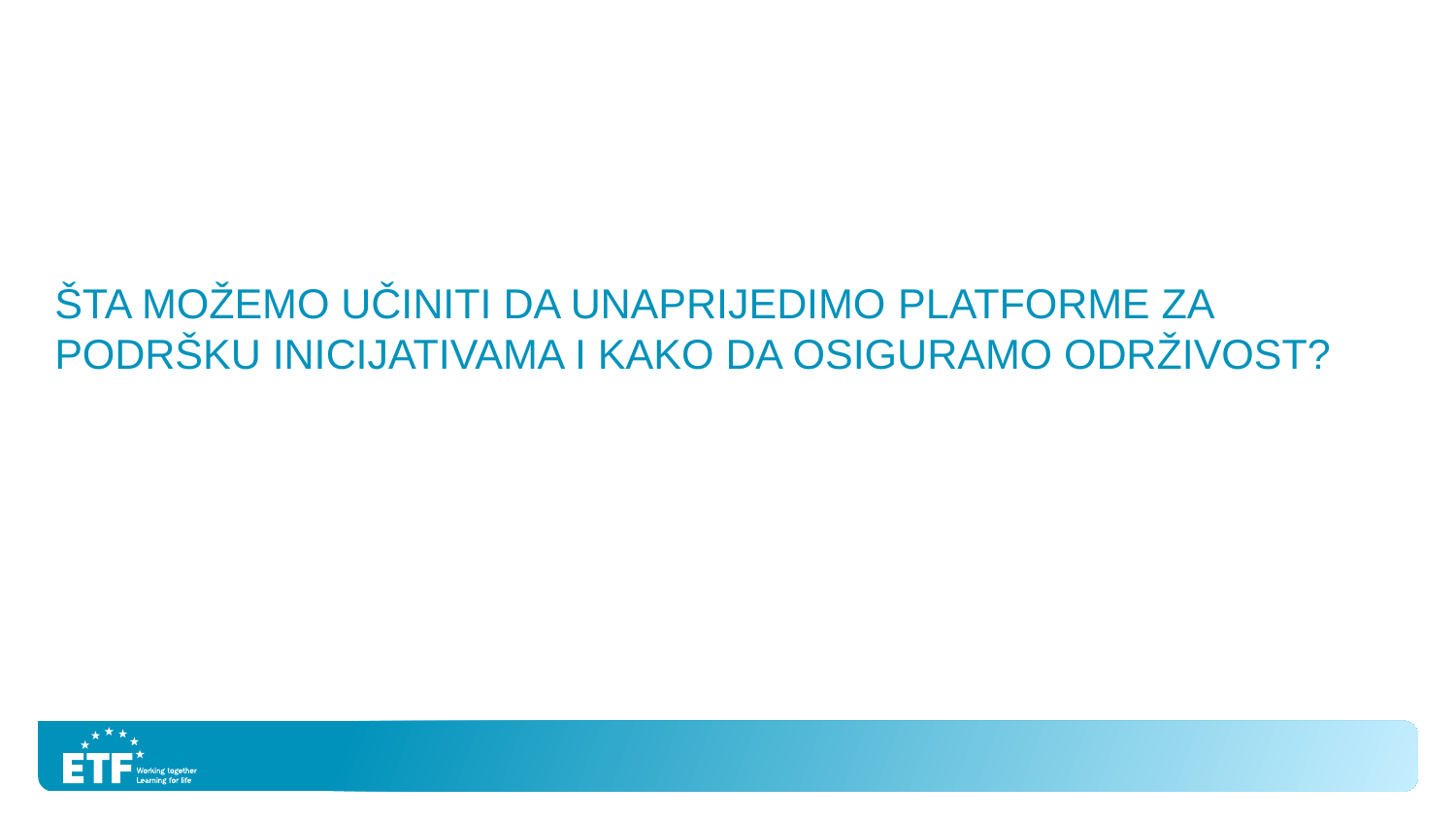

# Šta možemo učiniti da unaprijedimo platforme za podršku inicijativama i kako da osiguramo održivost?